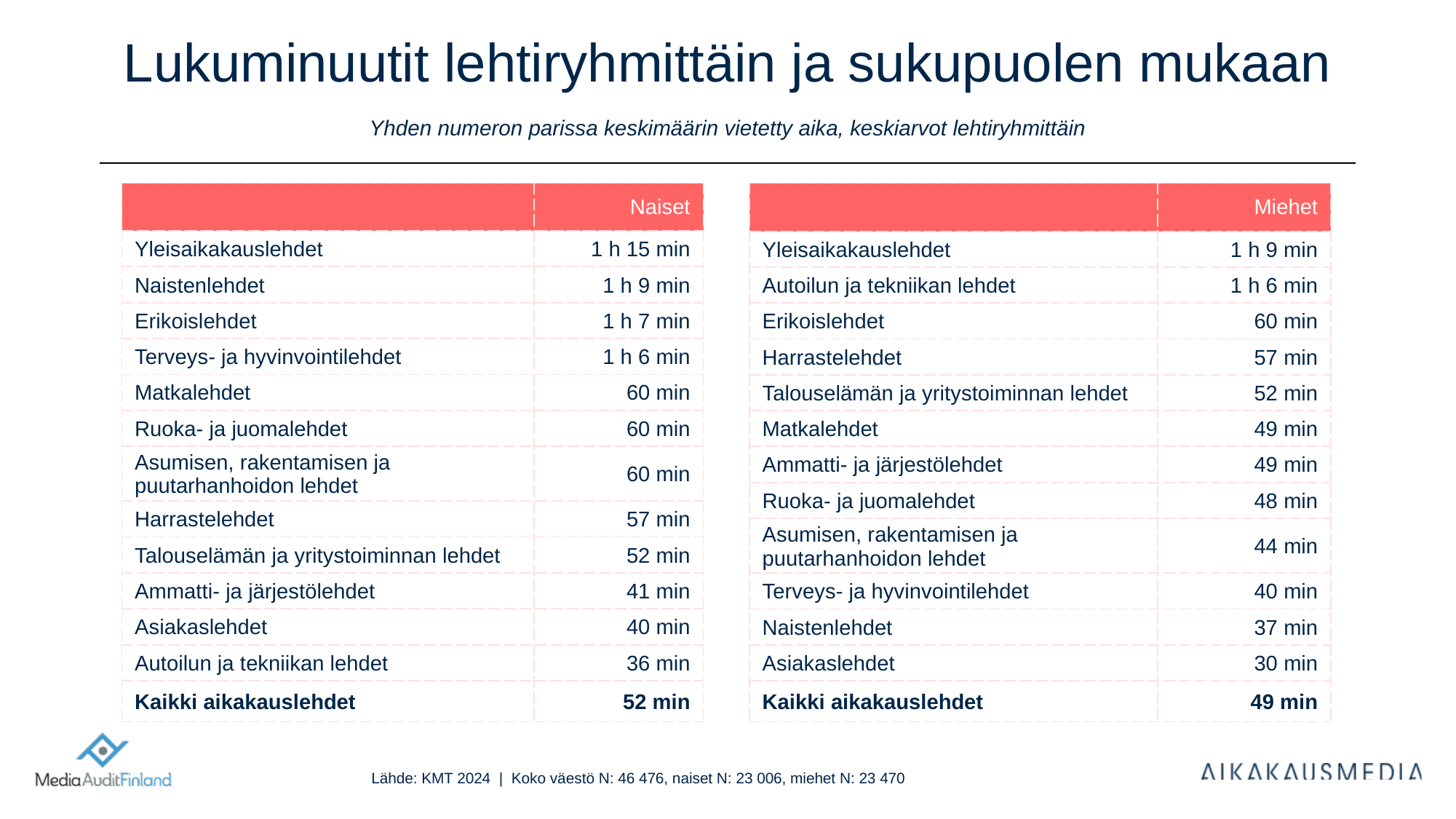

# Lukuminuutit lehtiryhmittäin ja sukupuolen mukaan Yhden numeron parissa keskimäärin vietetty aika, keskiarvot lehtiryhmittäin
|  | Naiset |
| --- | --- |
| Yleisaikakauslehdet | 1 h 15 min |
| Naistenlehdet | 1 h 9 min |
| Erikoislehdet | 1 h 7 min |
| Terveys- ja hyvinvointilehdet | 1 h 6 min |
| Matkalehdet | 60 min |
| Ruoka- ja juomalehdet | 60 min |
| Asumisen, rakentamisen ja puutarhanhoidon lehdet | 60 min |
| Harrastelehdet | 57 min |
| Talouselämän ja yritystoiminnan lehdet | 52 min |
| Ammatti- ja järjestölehdet | 41 min |
| Asiakaslehdet | 40 min |
| Autoilun ja tekniikan lehdet | 36 min |
| Kaikki aikakauslehdet | 52 min |
|  | Miehet |
| --- | --- |
| Yleisaikakauslehdet | 1 h 9 min |
| Autoilun ja tekniikan lehdet | 1 h 6 min |
| Erikoislehdet | 60 min |
| Harrastelehdet | 57 min |
| Talouselämän ja yritystoiminnan lehdet | 52 min |
| Matkalehdet | 49 min |
| Ammatti- ja järjestölehdet | 49 min |
| Ruoka- ja juomalehdet | 48 min |
| Asumisen, rakentamisen ja puutarhanhoidon lehdet | 44 min |
| Terveys- ja hyvinvointilehdet | 40 min |
| Naistenlehdet | 37 min |
| Asiakaslehdet | 30 min |
| Kaikki aikakauslehdet | 49 min |